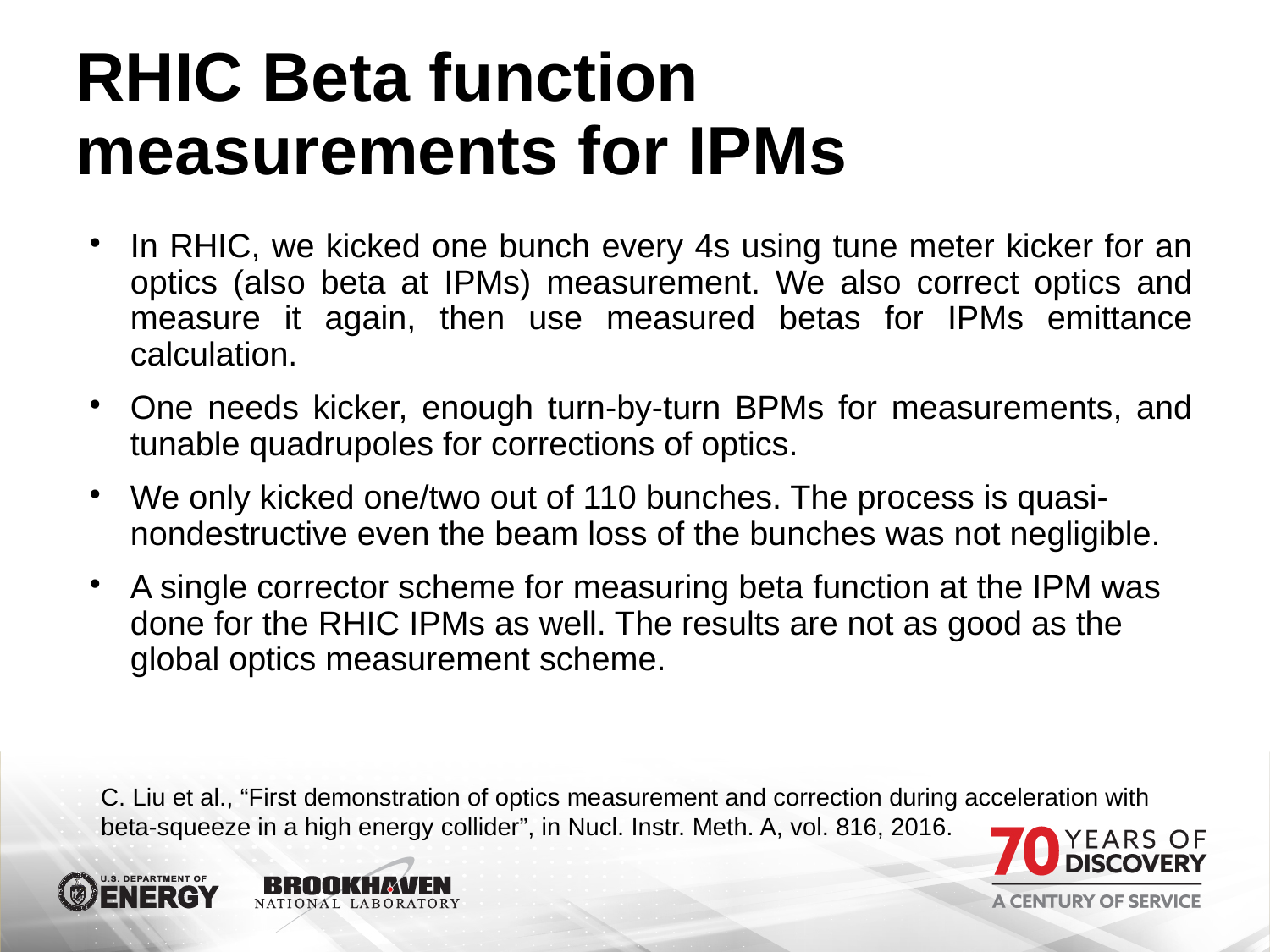

# RHIC Beta function measurements for IPMs
In RHIC, we kicked one bunch every 4s using tune meter kicker for an optics (also beta at IPMs) measurement. We also correct optics and measure it again, then use measured betas for IPMs emittance calculation.
One needs kicker, enough turn-by-turn BPMs for measurements, and tunable quadrupoles for corrections of optics.
We only kicked one/two out of 110 bunches. The process is quasi-nondestructive even the beam loss of the bunches was not negligible.
A single corrector scheme for measuring beta function at the IPM was done for the RHIC IPMs as well. The results are not as good as the global optics measurement scheme.

C. Liu et al., “First demonstration of optics measurement and correction during acceleration with beta-squeeze in a high energy collider”, in Nucl. Instr. Meth. A, vol. 816, 2016.